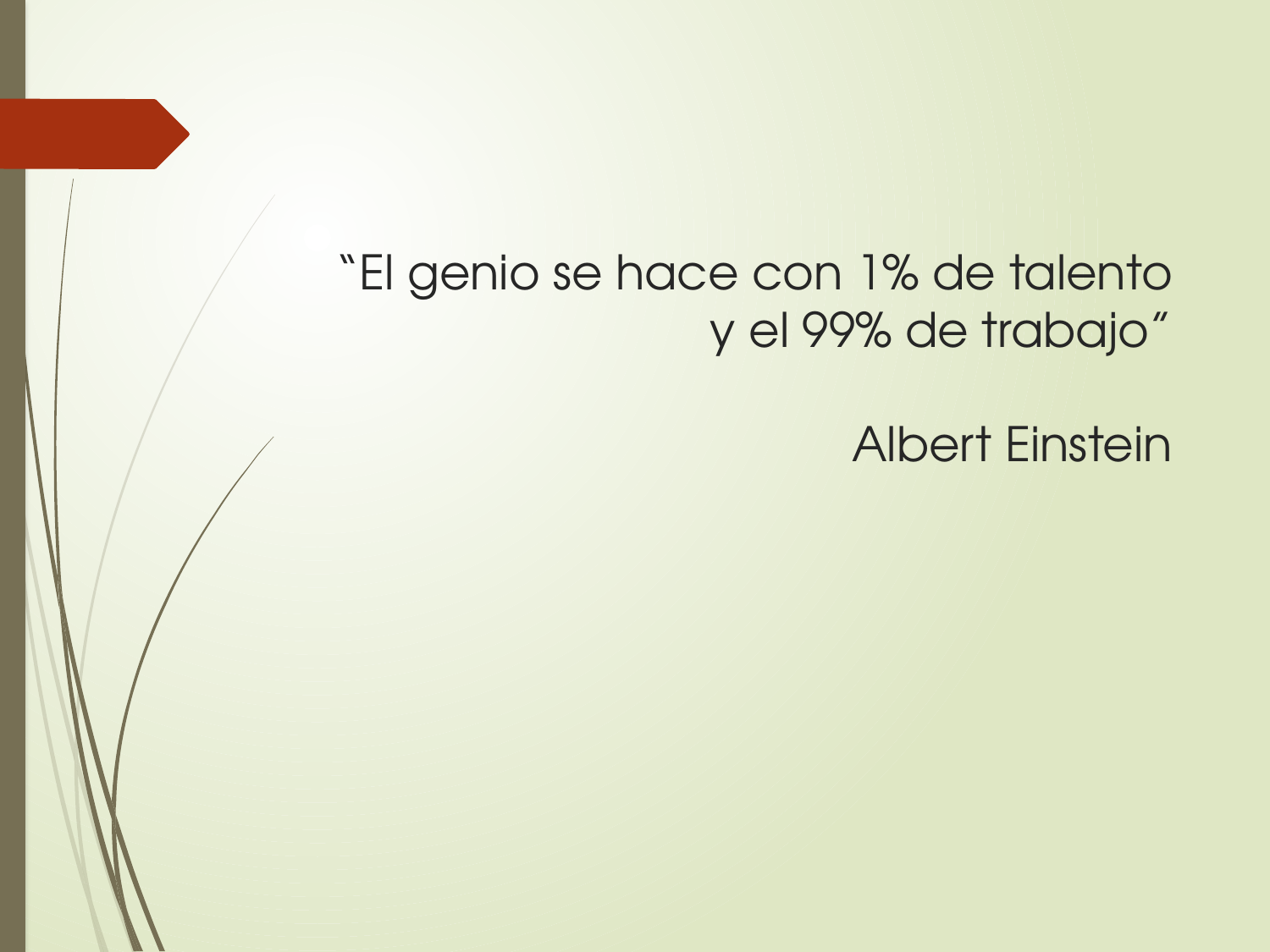

# “El genio se hace con 1% de talento y el 99% de trabajo” Albert Einstein